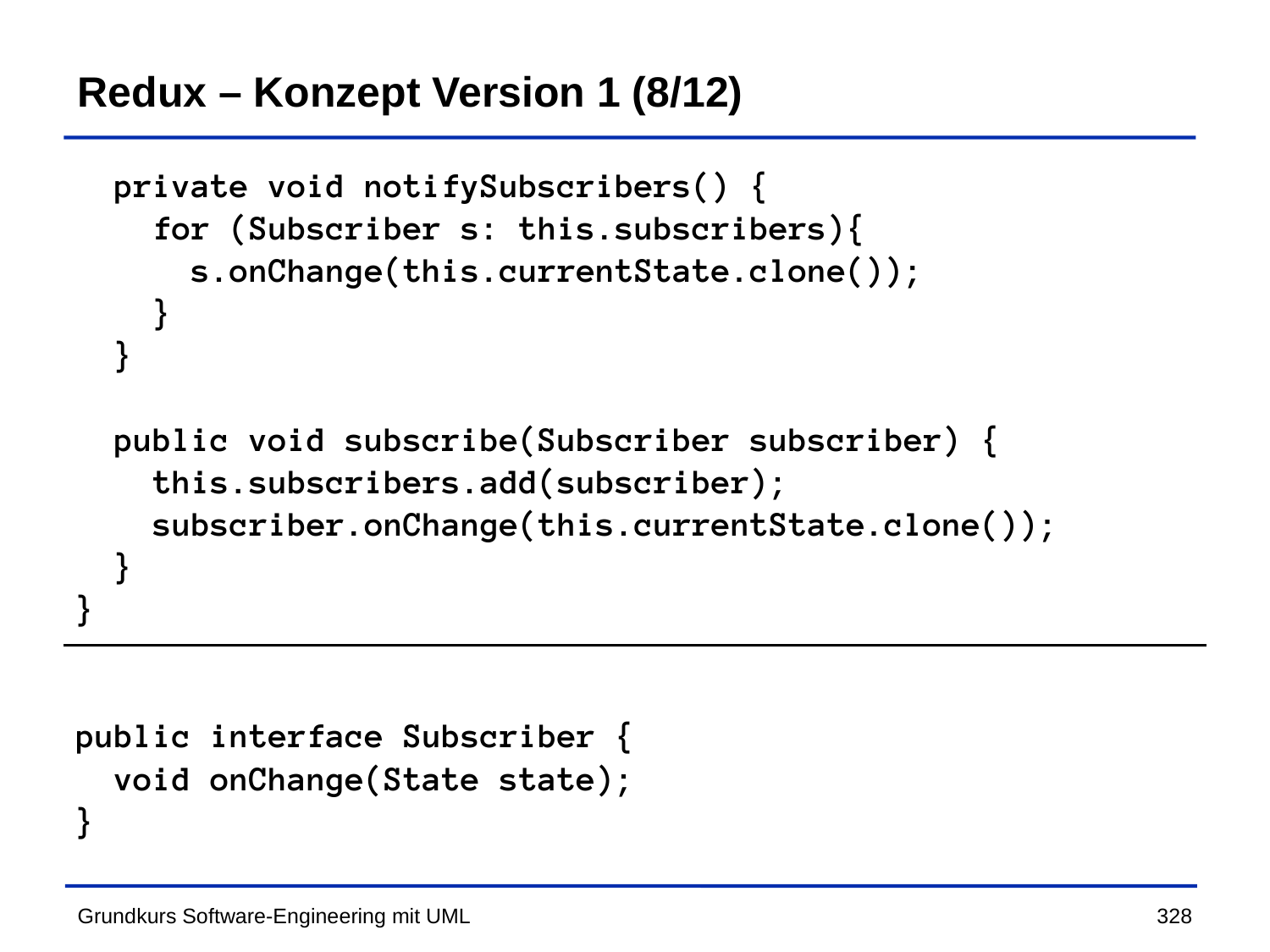

# Redux – Konzept Version 1 (8/12)
  private void notifySubscribers() {
    for (Subscriber s: this.subscribers){
      s.onChange(this.currentState.clone());
    }
  }

  public void subscribe(Subscriber subscriber) {
    this.subscribers.add(subscriber);
    subscriber.onChange(this.currentState.clone());
  }
}

public interface Subscriber {
  void onChange(State state);
}